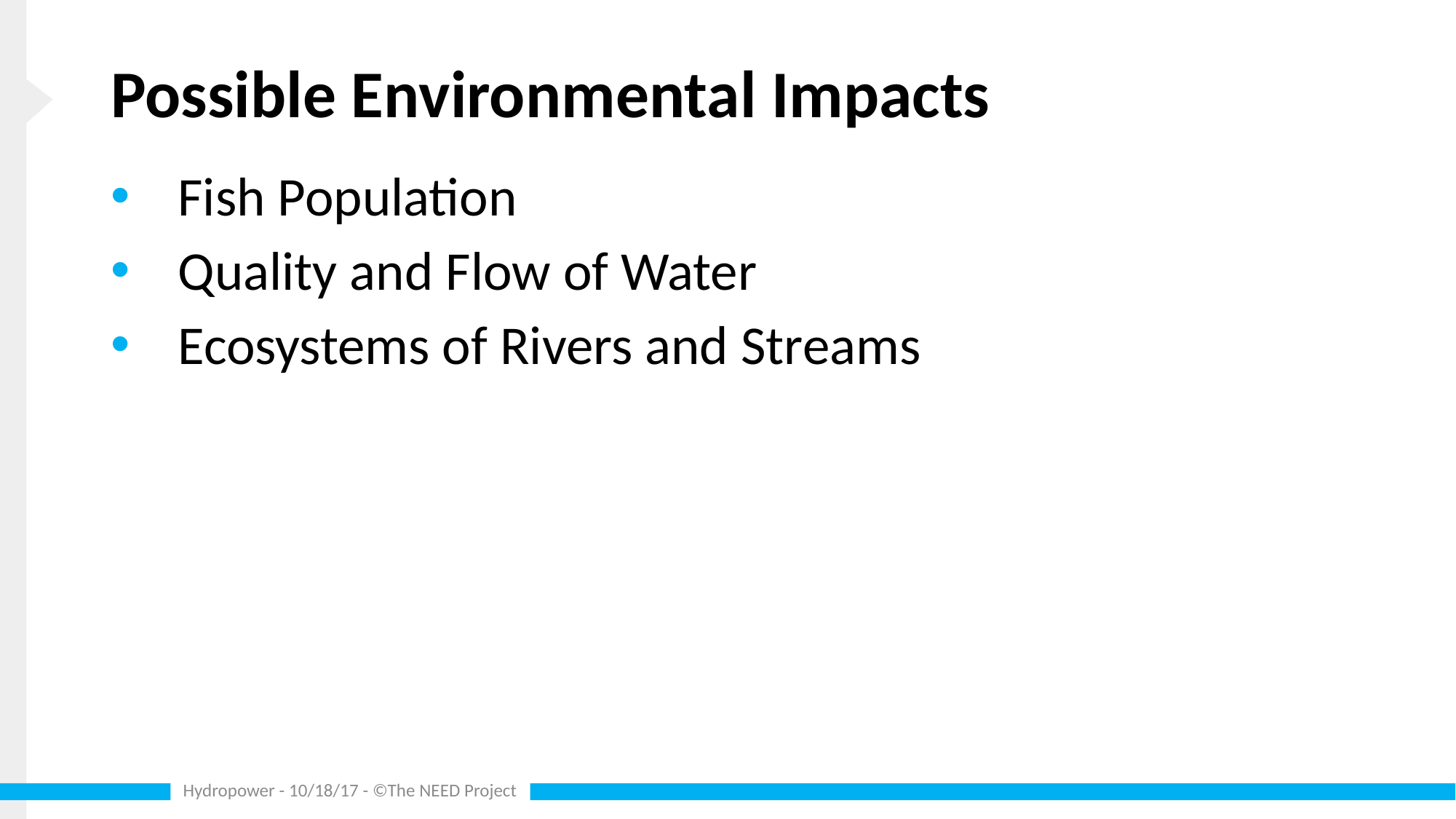

# Possible Environmental Impacts
 Fish Population
 Quality and Flow of Water
 Ecosystems of Rivers and Streams

Hydropower - 10/18/17 - ©The NEED Project